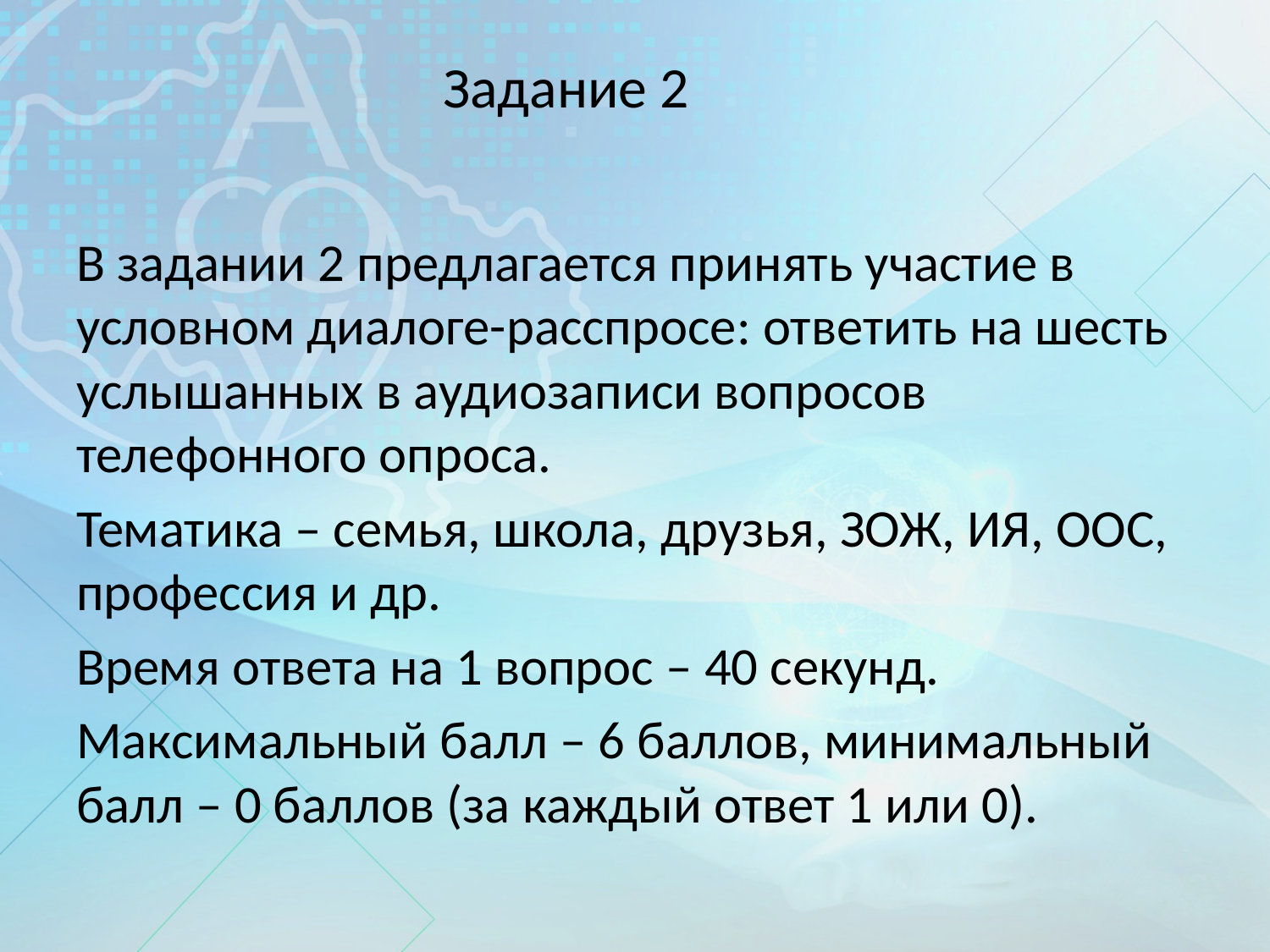

# Задание 2
В задании 2 предлагается принять участие в условном диалоге-расспросе: ответить на шесть услышанных в аудиозаписи вопросов телефонного опроса.
Тематика – семья, школа, друзья, ЗОЖ, ИЯ, ООС, профессия и др.
Время ответа на 1 вопрос – 40 секунд.
Максимальный балл – 6 баллов, минимальный балл – 0 баллов (за каждый ответ 1 или 0).